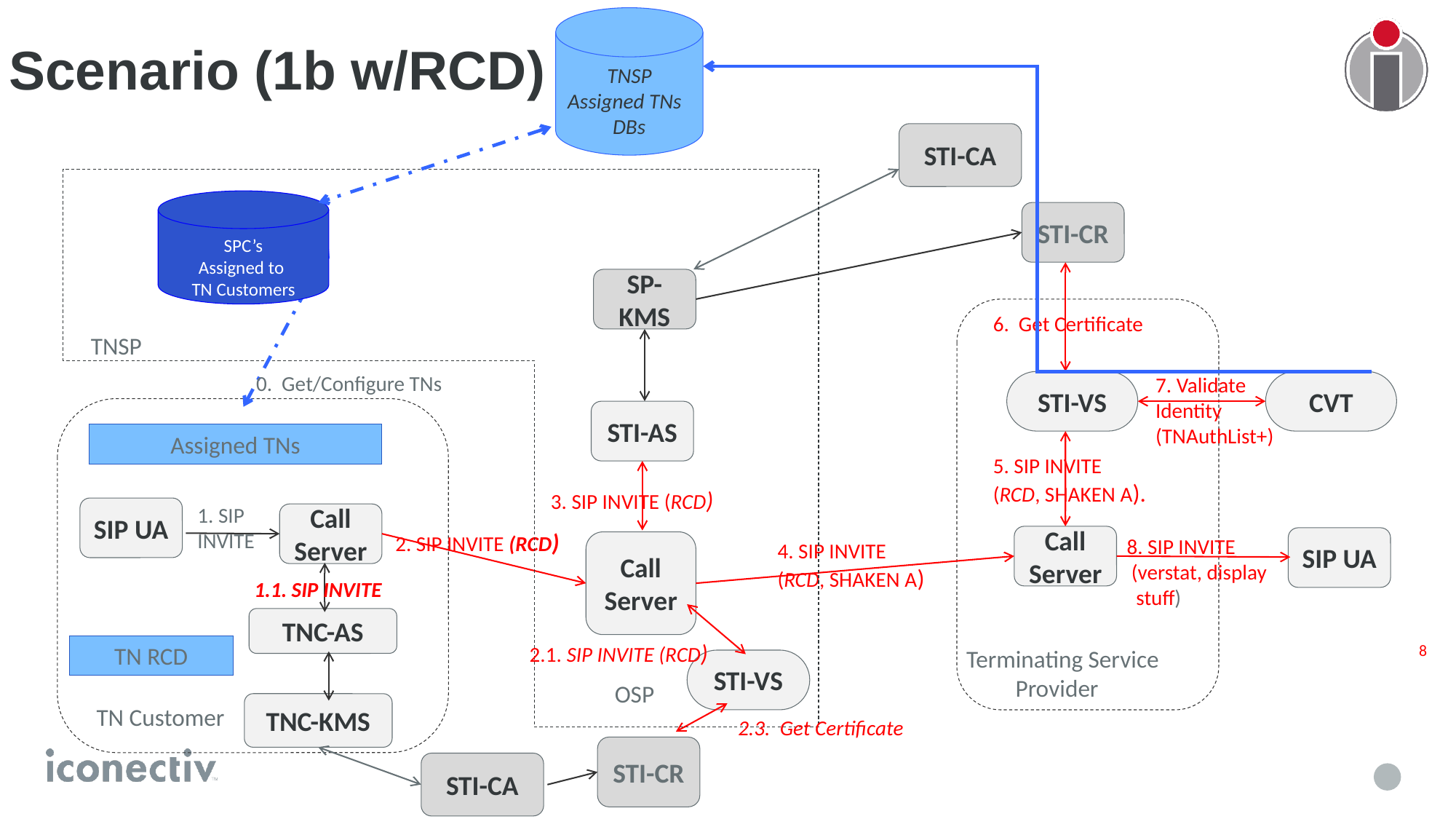

TNSP Assigned TNs
DBs
# Scenario (1b w/RCD)
STI-CA

SPC’s
Assigned to
TN Customers
STI-CR
SP-KMS

6.  Get Certificate
TNSP
0.  Get/Configure TNs
7. Validate
Identity
(TNAuthList+)

CVT
STI-VS

STI-AS
Assigned TNs
5. SIP INVITE
(RCD, SHAKEN A).
3. SIP INVITE (RCD)
1. SIP
INVITE
SIP UA
Call Server
2. SIP INVITE (RCD)
Call Server
SIP UA
8. SIP INVITE
 (verstat, display
  stuff)
Call Server
4. SIP INVITE
(RCD, SHAKEN A)
1.1. SIP INVITE
TNC-AS
2.1. SIP INVITE (RCD)
8
TN RCD
Terminating Service
         Provider
STI-VS
OSP
TNC-KMS
TN Customer
2.3.  Get Certificate
STI-CR
STI-CA